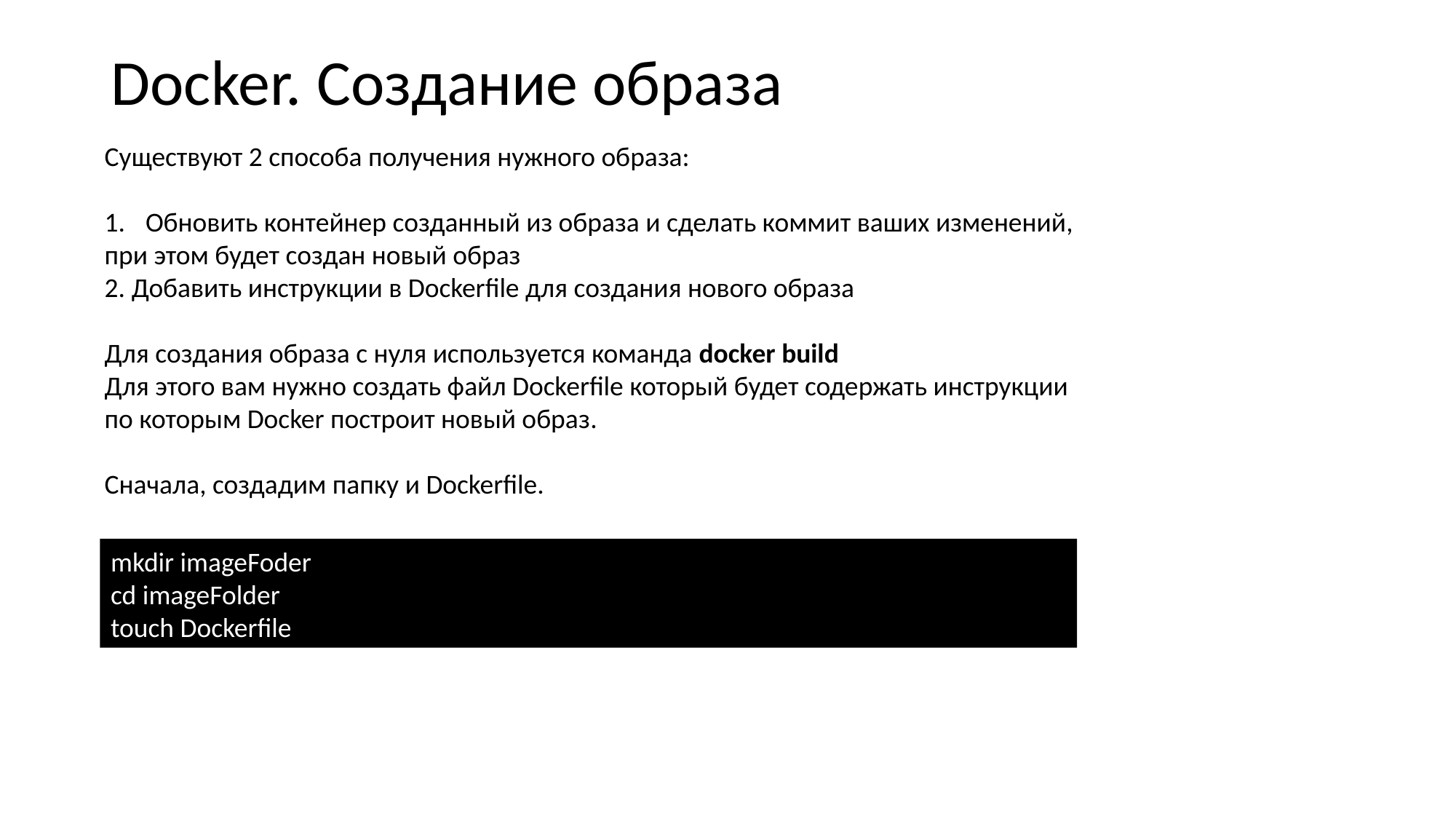

# Docker. Создание образа
Существуют 2 способа получения нужного образа:

Обновить контейнер созданный из образа и сделать коммит ваших изменений,
при этом будет создан новый образ
2. Добавить инструкции в Dockerfile для создания нового образа

Для создания образа с нуля используется команда docker build
Для этого вам нужно создать файл Dockerfile который будет содержать инструкции
по которым Docker построит новый образ.

Сначала, создадим папку и Dockerfile.
mkdir imageFoder
cd imageFolder
touch Dockerfile